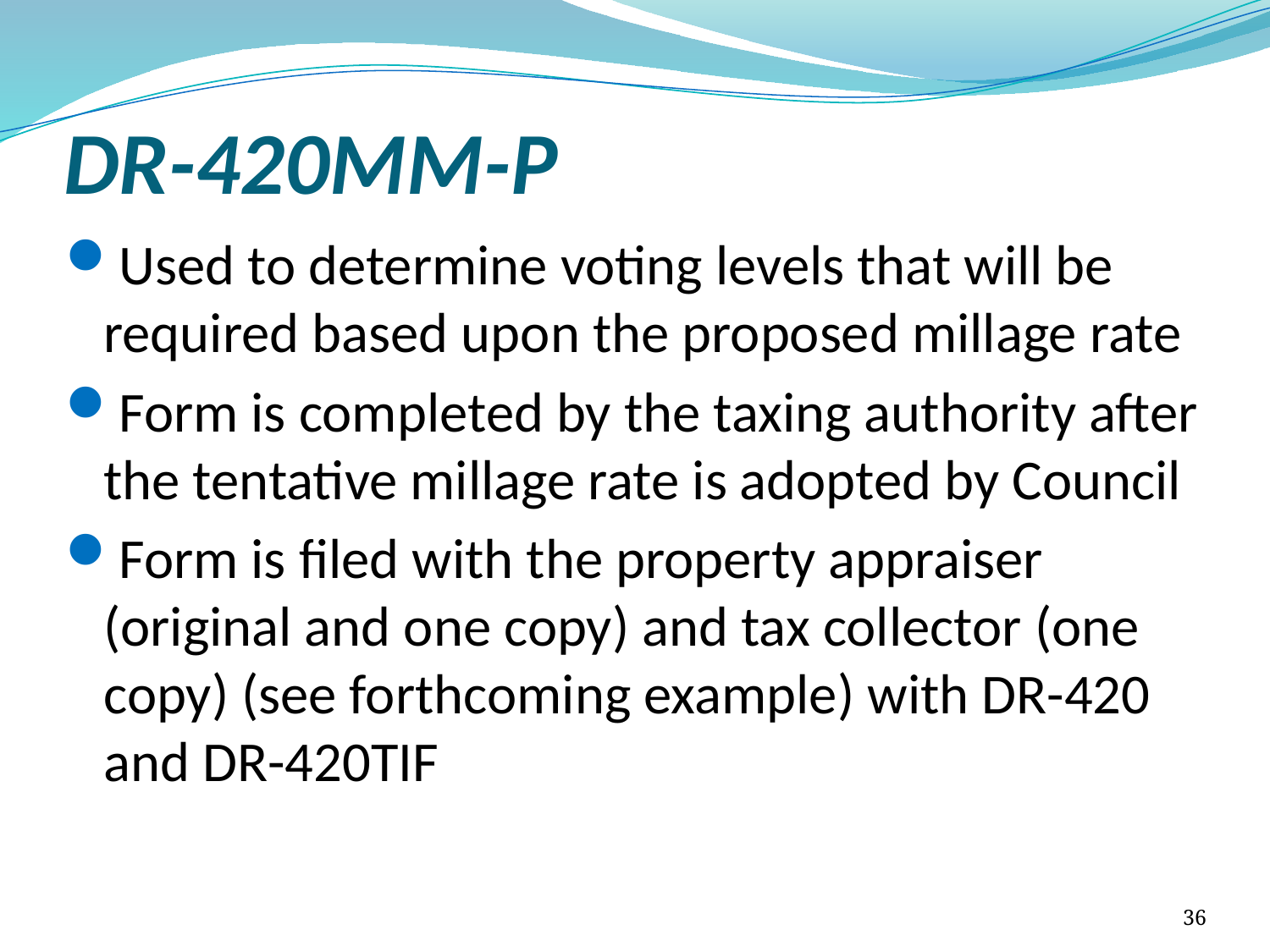

# DR-420MM-P
Used to determine voting levels that will be required based upon the proposed millage rate
Form is completed by the taxing authority after the tentative millage rate is adopted by Council
Form is filed with the property appraiser (original and one copy) and tax collector (one copy) (see forthcoming example) with DR-420 and DR-420TIF

36